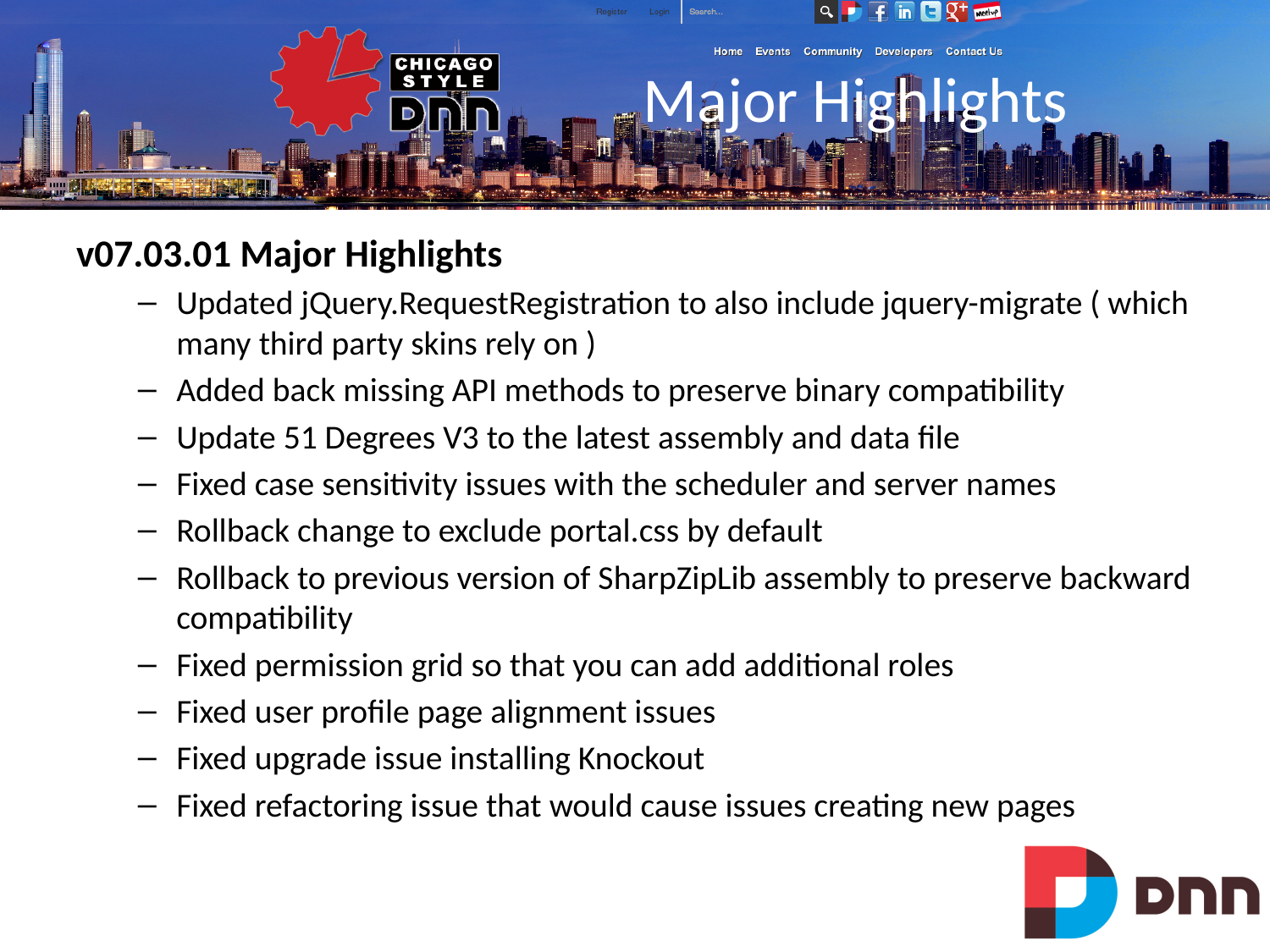

# Major Highlights
v07.03.01 Major Highlights
Updated jQuery.RequestRegistration to also include jquery-migrate ( which many third party skins rely on )
Added back missing API methods to preserve binary compatibility
Update 51 Degrees V3 to the latest assembly and data file
Fixed case sensitivity issues with the scheduler and server names
Rollback change to exclude portal.css by default
Rollback to previous version of SharpZipLib assembly to preserve backward compatibility
Fixed permission grid so that you can add additional roles
Fixed user profile page alignment issues
Fixed upgrade issue installing Knockout
Fixed refactoring issue that would cause issues creating new pages